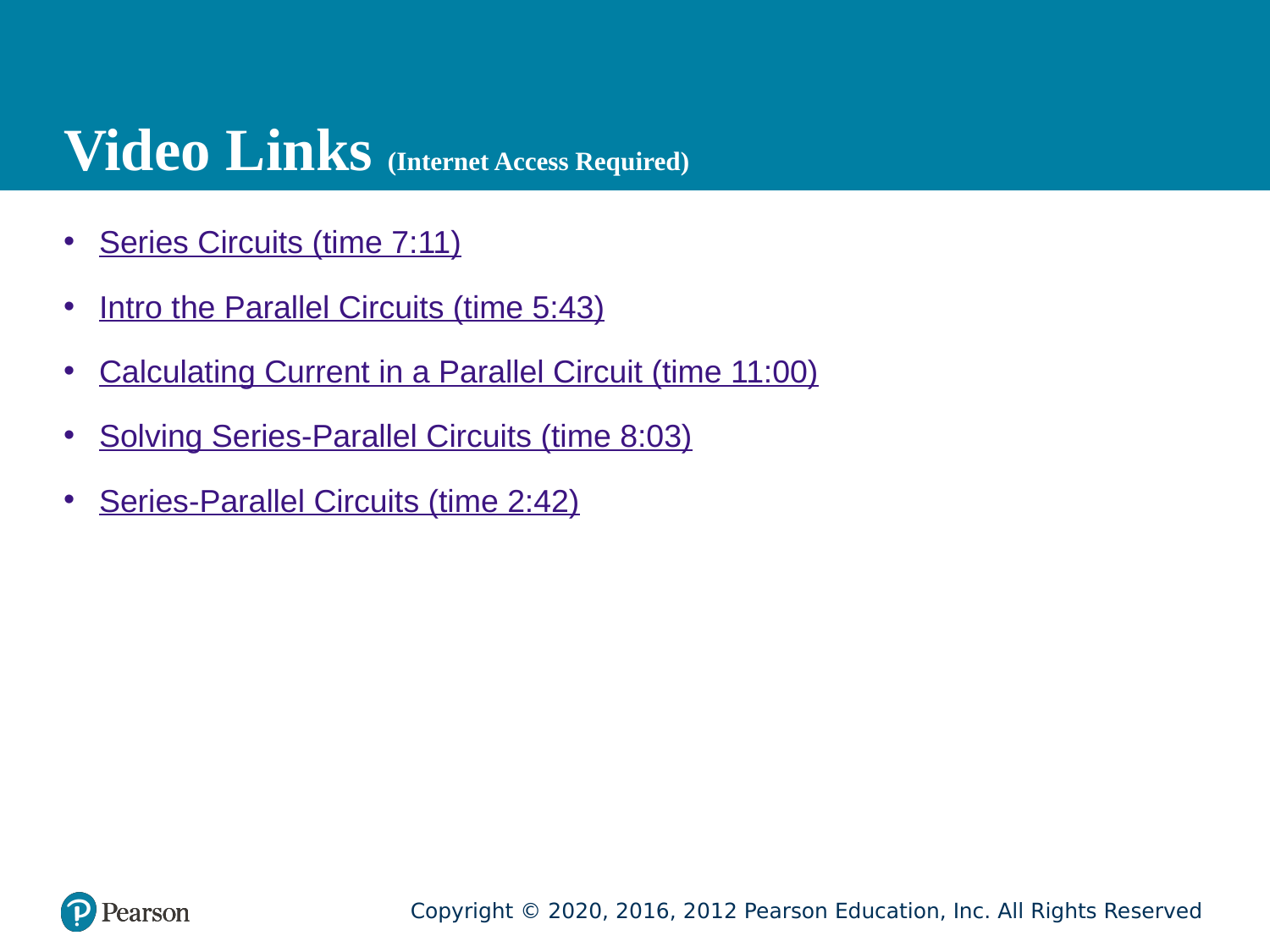

# Video Links (Internet Access Required)
Series Circuits (time 7:11)
Intro the Parallel Circuits (time 5:43)
Calculating Current in a Parallel Circuit (time 11:00)
Solving Series-Parallel Circuits (time 8:03)
Series-Parallel Circuits (time 2:42)